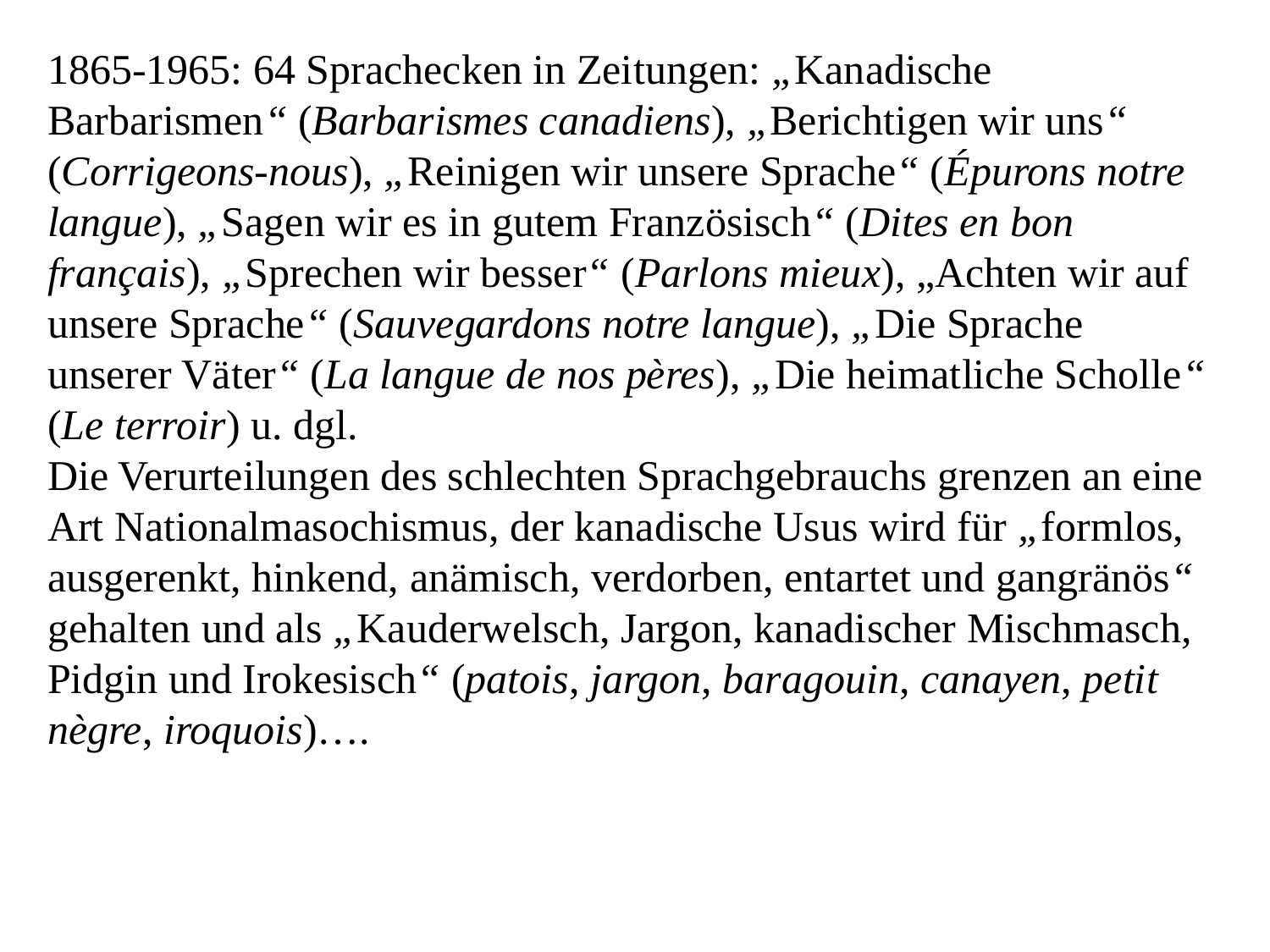

1865-1965: 64 Sprachecken in Zeitungen: „Kanadische Barbarismen“ (Barbarismes canadiens), „Berichtigen wir uns“ (Corrigeons-nous), „Reinigen wir unsere Sprache“ (Épurons notre langue), „Sagen wir es in gutem Französisch“ (Dites en bon français), „Sprechen wir besser“ (Parlons mieux), „Achten wir auf unsere Sprache“ (Sauvegardons notre langue), „Die Sprache unserer Väter“ (La langue de nos pères), „Die heimatliche Scholle“ (Le terroir) u. dgl.
Die Verurteilungen des schlechten Sprachgebrauchs grenzen an eine Art Nationalmasochismus, der kanadische Usus wird für „formlos, ausgerenkt, hinkend, anämisch, verdorben, entartet und gangränös“ gehalten und als „Kauderwelsch, Jargon, kanadischer Mischmasch, Pidgin und Irokesisch“ (patois, jargon, baragouin, canayen, petit nègre, iroquois)….